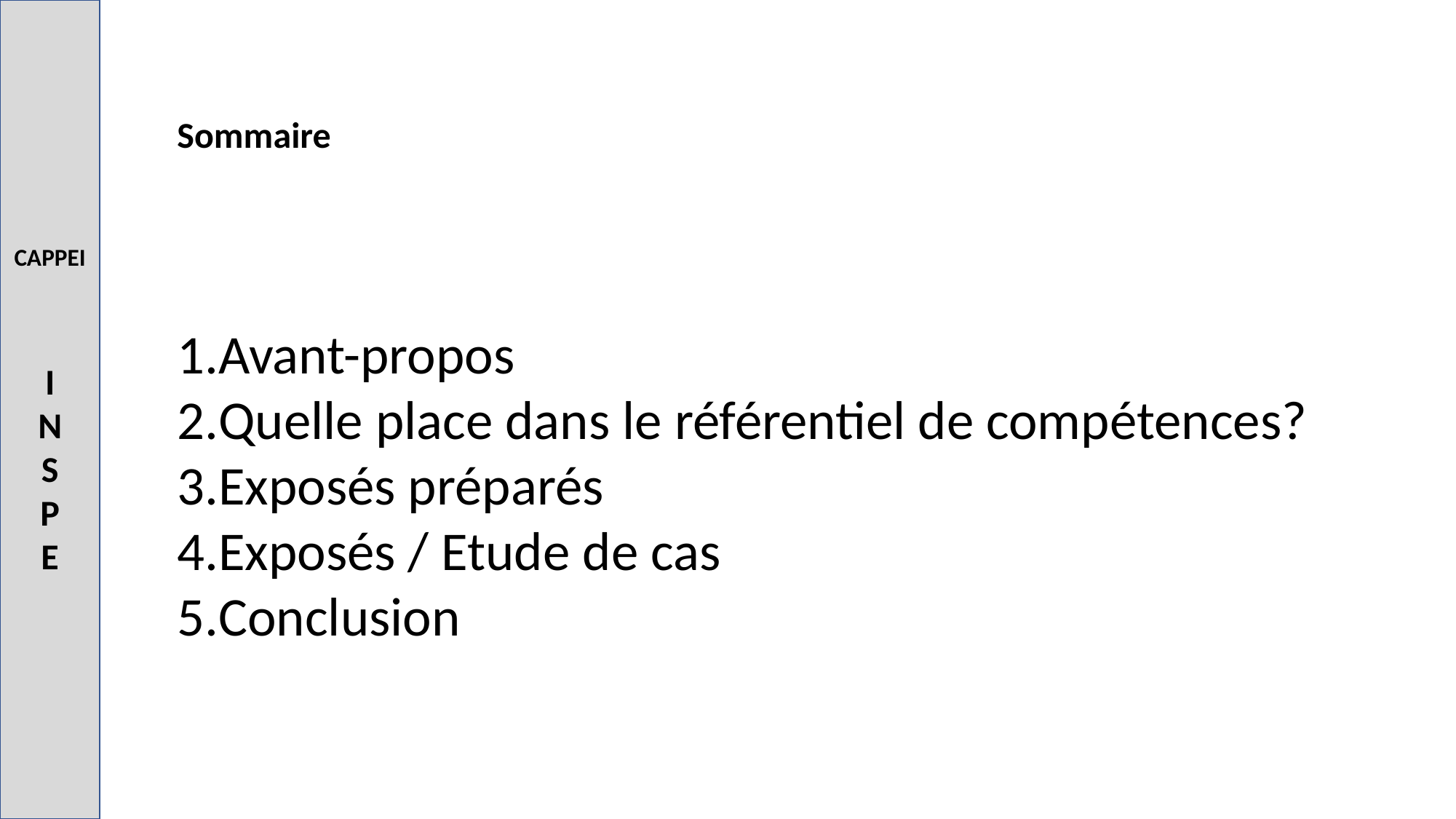

CAPPEI

I
N
S
P
E
Sommaire

Avant-propos
Quelle place dans le référentiel de compétences?
Exposés préparés
Exposés / Etude de cas
Conclusion